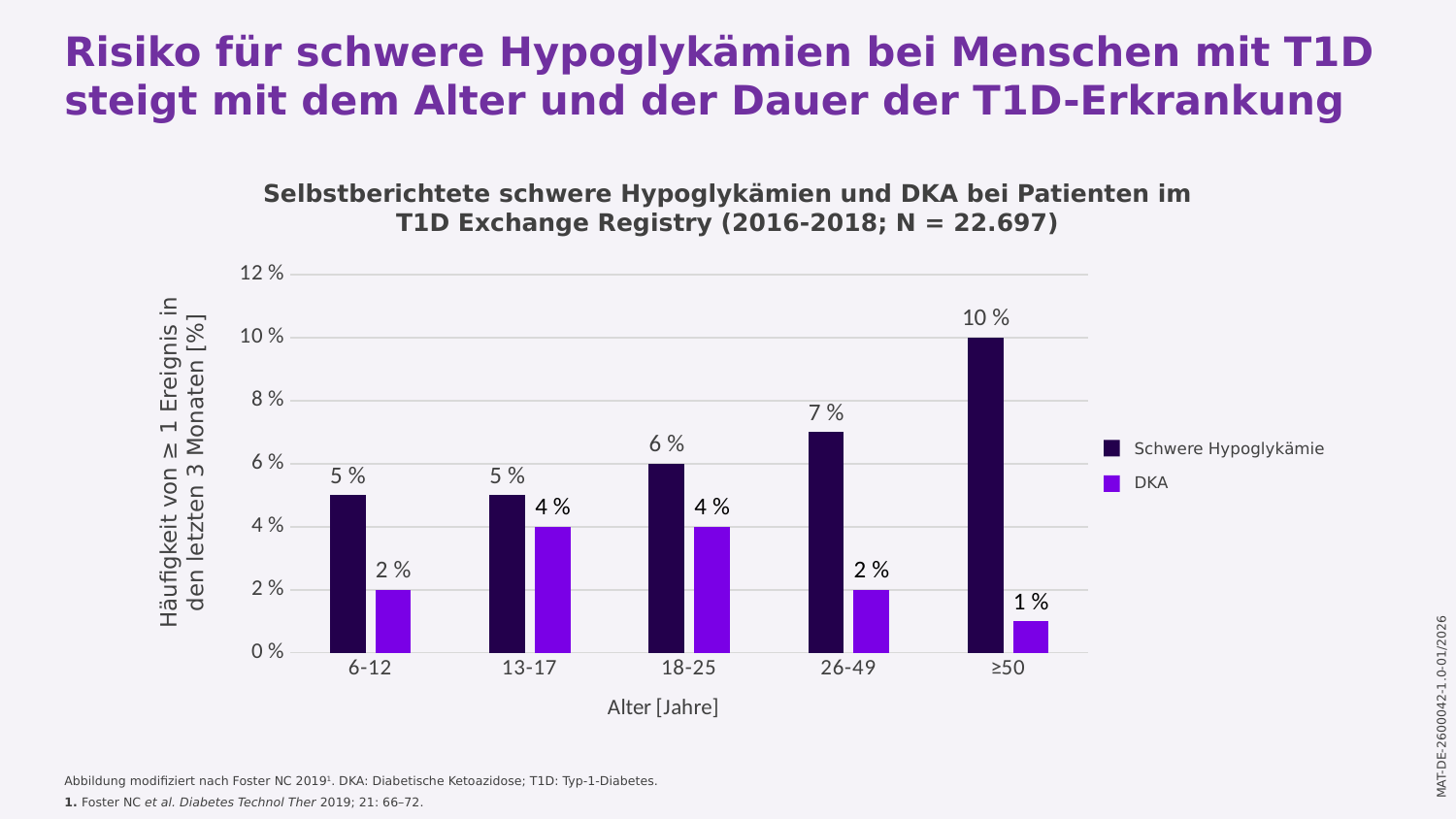

Risiko für schwere Hypoglykämien bei Menschen mit T1D steigt mit dem Alter und der Dauer der T1D-Erkrankung
Selbstberichtete schwere Hypoglykämien und DKA bei Patienten im
T1D Exchange Registry (2016-2018; N = 22.697)

### Chart

| Category | Severe hypoglycemia | DKA |
|---|---|---|
| 6-12 | 0.05 | 0.02 |
| 13-17 | 0.05 | 0.04 |
| 18-25 | 0.06 | 0.04 |
| 26-49 | 0.07 | 0.02 |
| ≥50 | 0.1 | 0.01 |
Häufigkeit von ≥ 1 Ereignis in den letzten 3 Monaten [%]
Schwere Hypoglykämie

DKA

Abbildung modifiziert nach Foster NC 20191. DKA: Diabetische Ketoazidose; T1D: Typ-1-Diabetes.
1. Foster NC et al. Diabetes Technol Ther 2019; 21: 66–72.